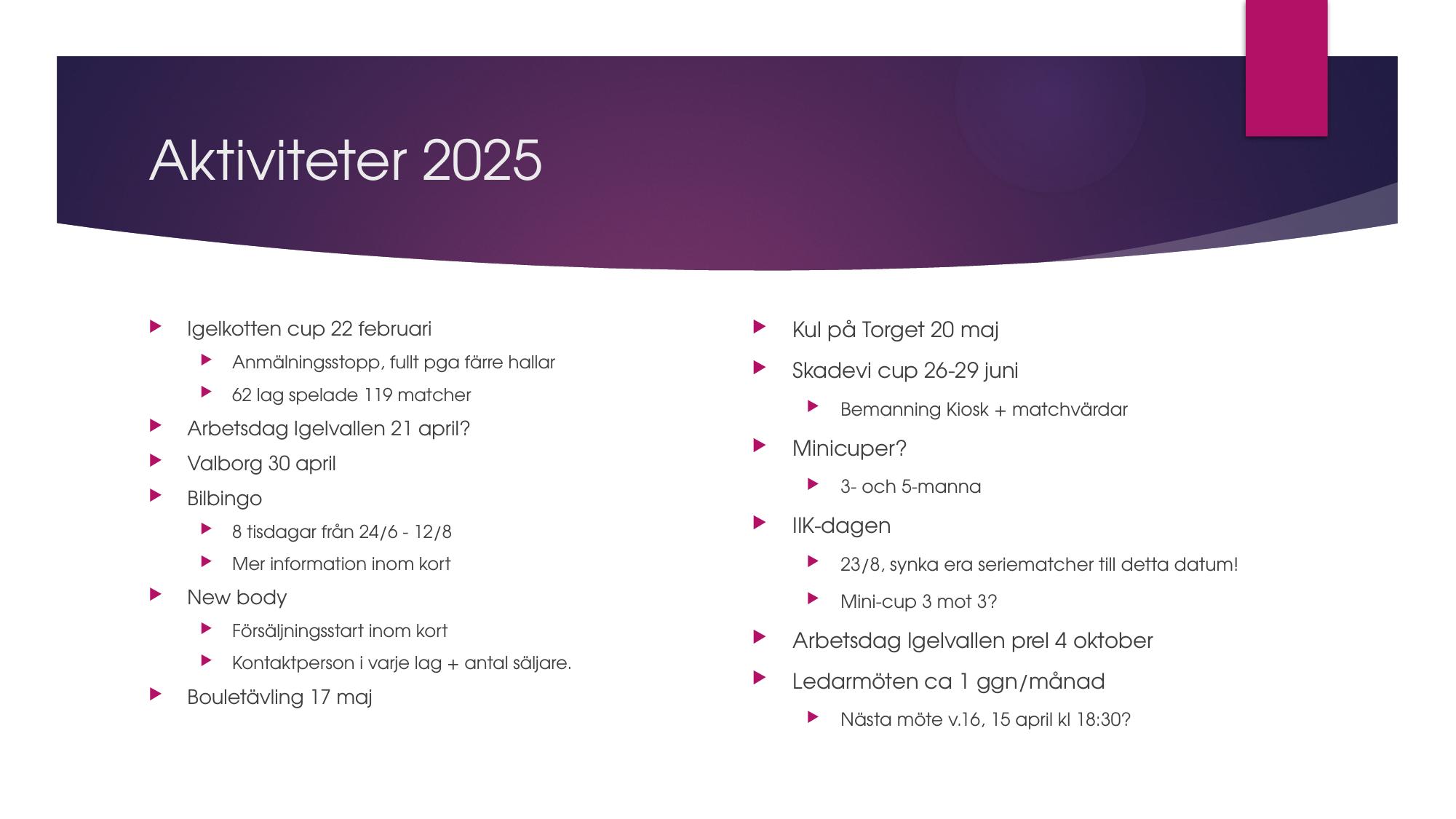

# Aktiviteter 2025
Igelkotten cup 22 februari
Anmälningsstopp, fullt pga färre hallar
62 lag spelade 119 matcher
Arbetsdag Igelvallen 21 april?
Valborg 30 april
Bilbingo
8 tisdagar från 24/6 - 12/8
Mer information inom kort
New body
Försäljningsstart inom kort
Kontaktperson i varje lag + antal säljare.
Bouletävling 17 maj
Kul på Torget 20 maj
Skadevi cup 26-29 juni
Bemanning Kiosk + matchvärdar
Minicuper?
3- och 5-manna
IIK-dagen
23/8, synka era seriematcher till detta datum!
Mini-cup 3 mot 3?
Arbetsdag Igelvallen prel 4 oktober
Ledarmöten ca 1 ggn/månad
Nästa möte v.16, 15 april kl 18:30?